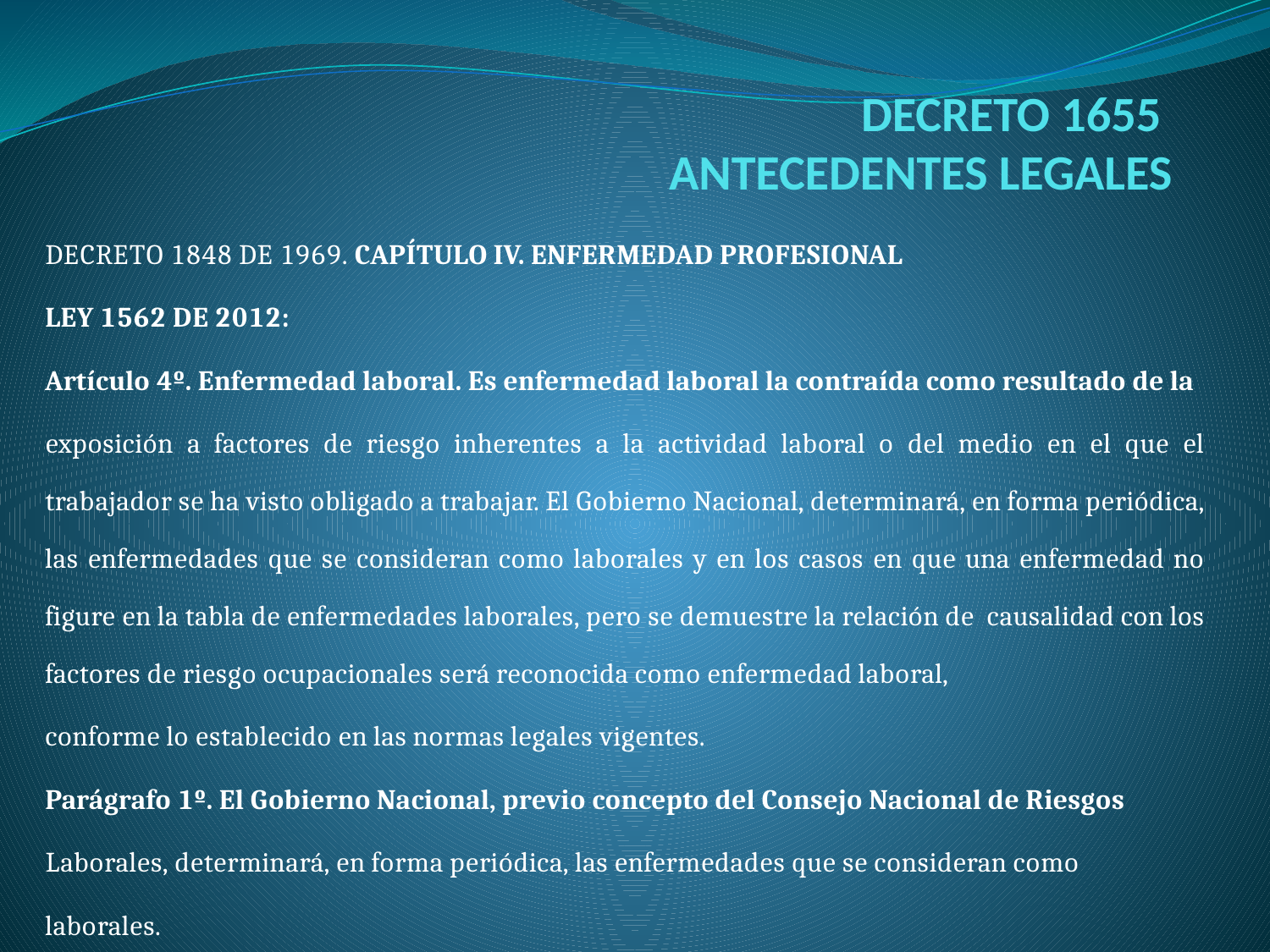

# DECRETO 1655 ANTECEDENTES LEGALES
DECRETO 1848 DE 1969. CAPÍTULO IV. ENFERMEDAD PROFESIONAL
LEY 1562 DE 2012:
Artículo 4º. Enfermedad laboral. Es enfermedad laboral la contraída como resultado de la
exposición a factores de riesgo inherentes a la actividad laboral o del medio en el que el trabajador se ha visto obligado a trabajar. El Gobierno Nacional, determinará, en forma periódica, las enfermedades que se consideran como laborales y en los casos en que una enfermedad no figure en la tabla de enfermedades laborales, pero se demuestre la relación de  causalidad con los factores de riesgo ocupacionales será reconocida como enfermedad laboral,
conforme lo establecido en las normas legales vigentes.
Parágrafo 1º. El Gobierno Nacional, previo concepto del Consejo Nacional de Riesgos
Laborales, determinará, en forma periódica, las enfermedades que se consideran como
laborales.